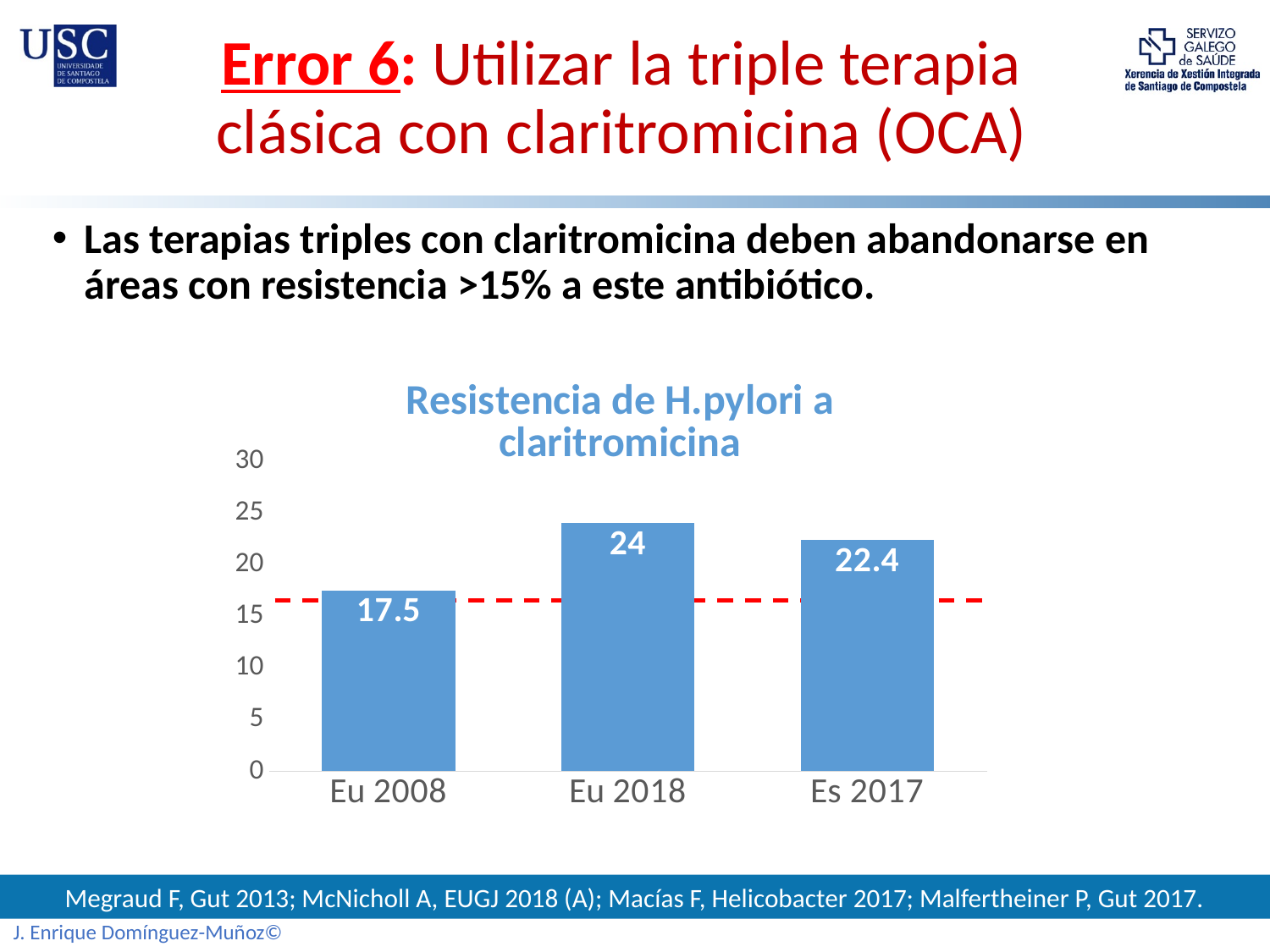

Error 6: Utilizar la triple terapia clásica con claritromicina (OCA)
Las terapias triples con claritromicina deben abandonarse en áreas con resistencia >15% a este antibiótico.

### Chart: Resistencia de H.pylori a claritromicina

| Category | Serie 1 |
|---|---|
| Eu 2008 | 17.5 |
| Eu 2018 | 24.0 |
| Es 2017 | 22.4 |
Megraud F, Gut 2013; McNicholl A, EUGJ 2018 (A); Macías F, Helicobacter 2017; Malfertheiner P, Gut 2017.